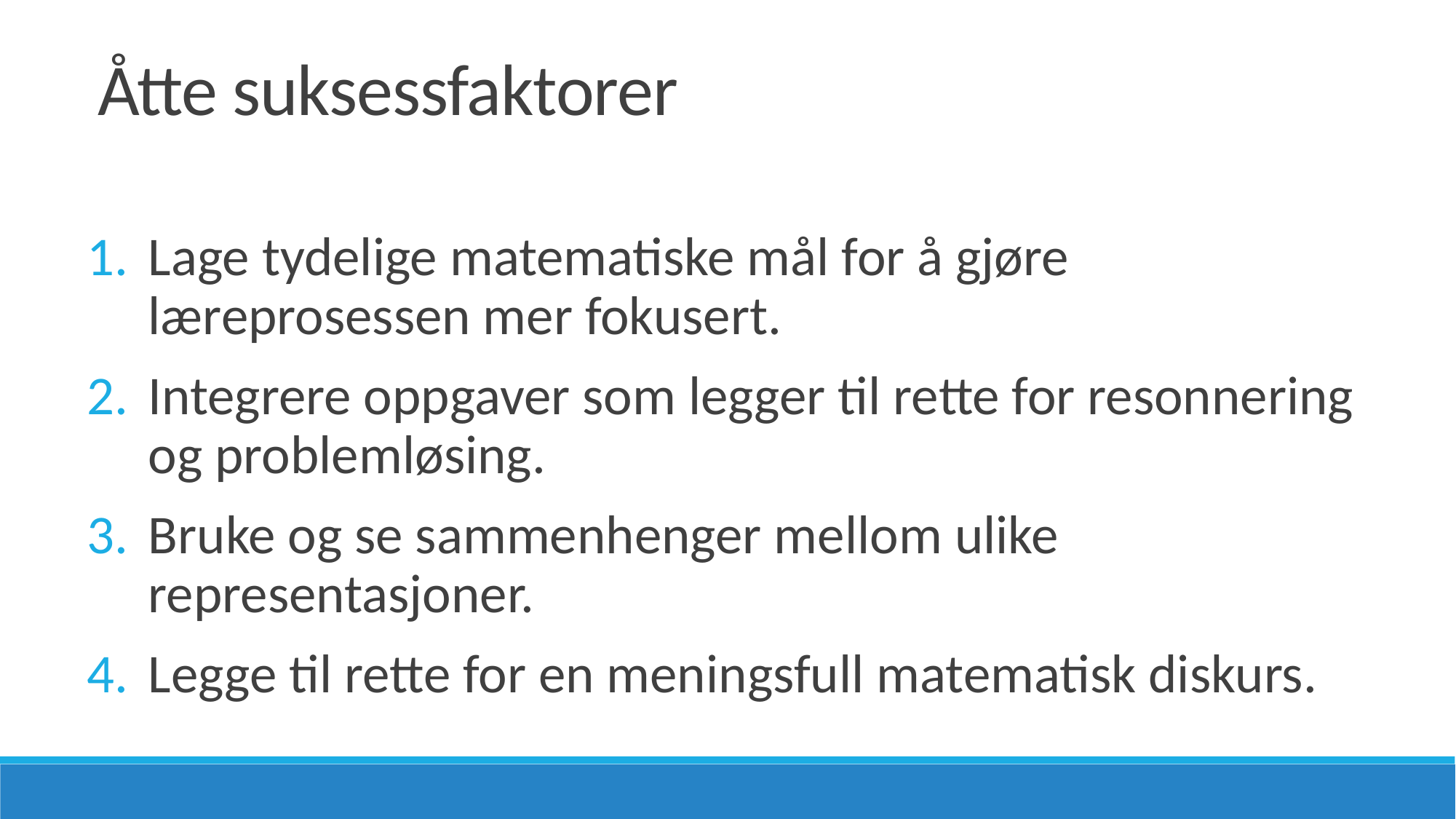

Åtte suksessfaktorer
Lage tydelige matematiske mål for å gjøre læreprosessen mer fokusert.
Integrere oppgaver som legger til rette for resonnering og problemløsing.
Bruke og se sammenhenger mellom ulike representasjoner.
Legge til rette for en meningsfull matematisk diskurs.